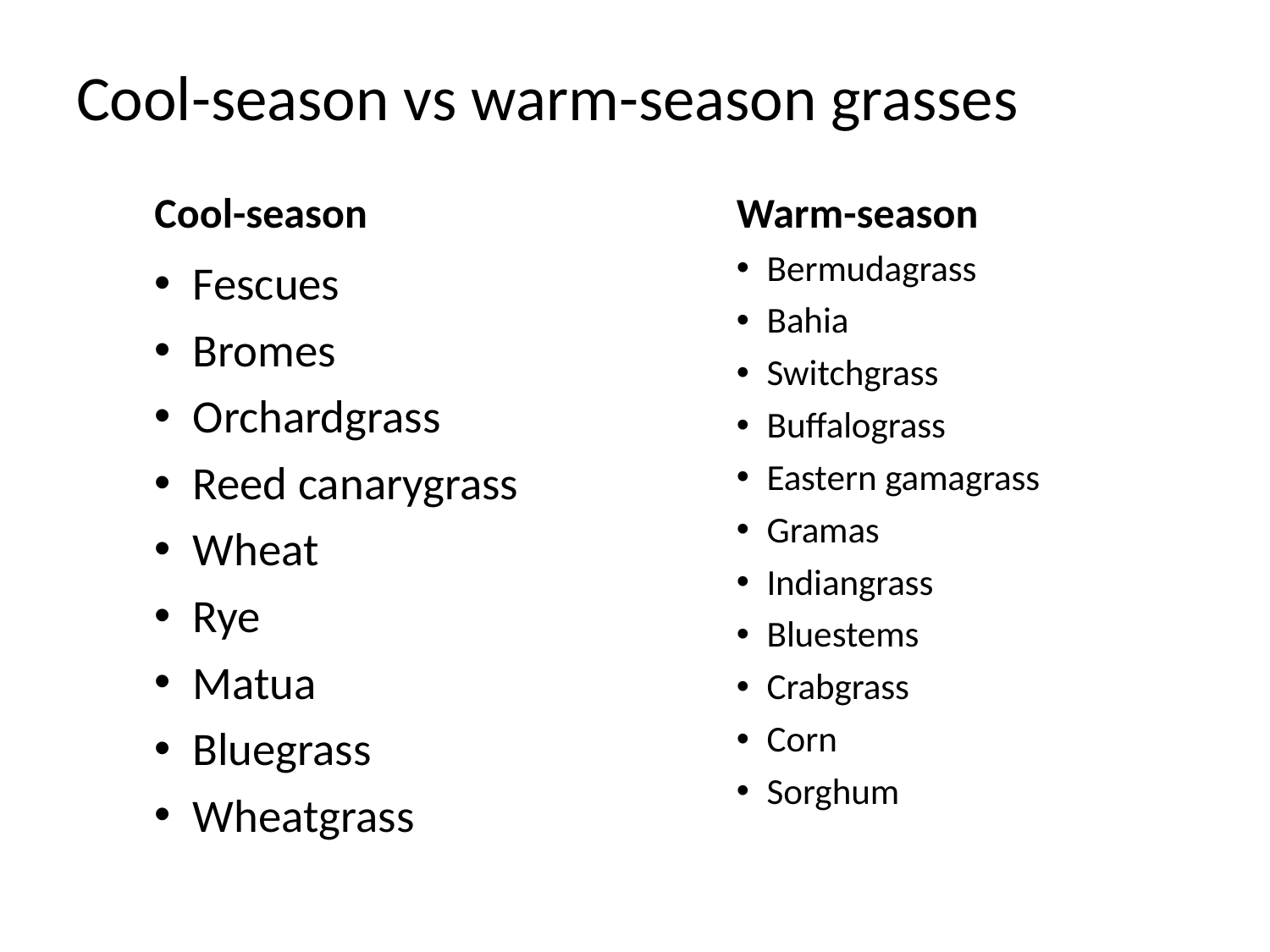

# Cool-season vs warm-season grasses
Cool-season
Warm-season
Bermudagrass
Bahia
Switchgrass
Buffalograss
Eastern gamagrass
Gramas
Indiangrass
Bluestems
Crabgrass
Corn
Sorghum
Fescues
Bromes
Orchardgrass
Reed canarygrass
Wheat
Rye
Matua
Bluegrass
Wheatgrass